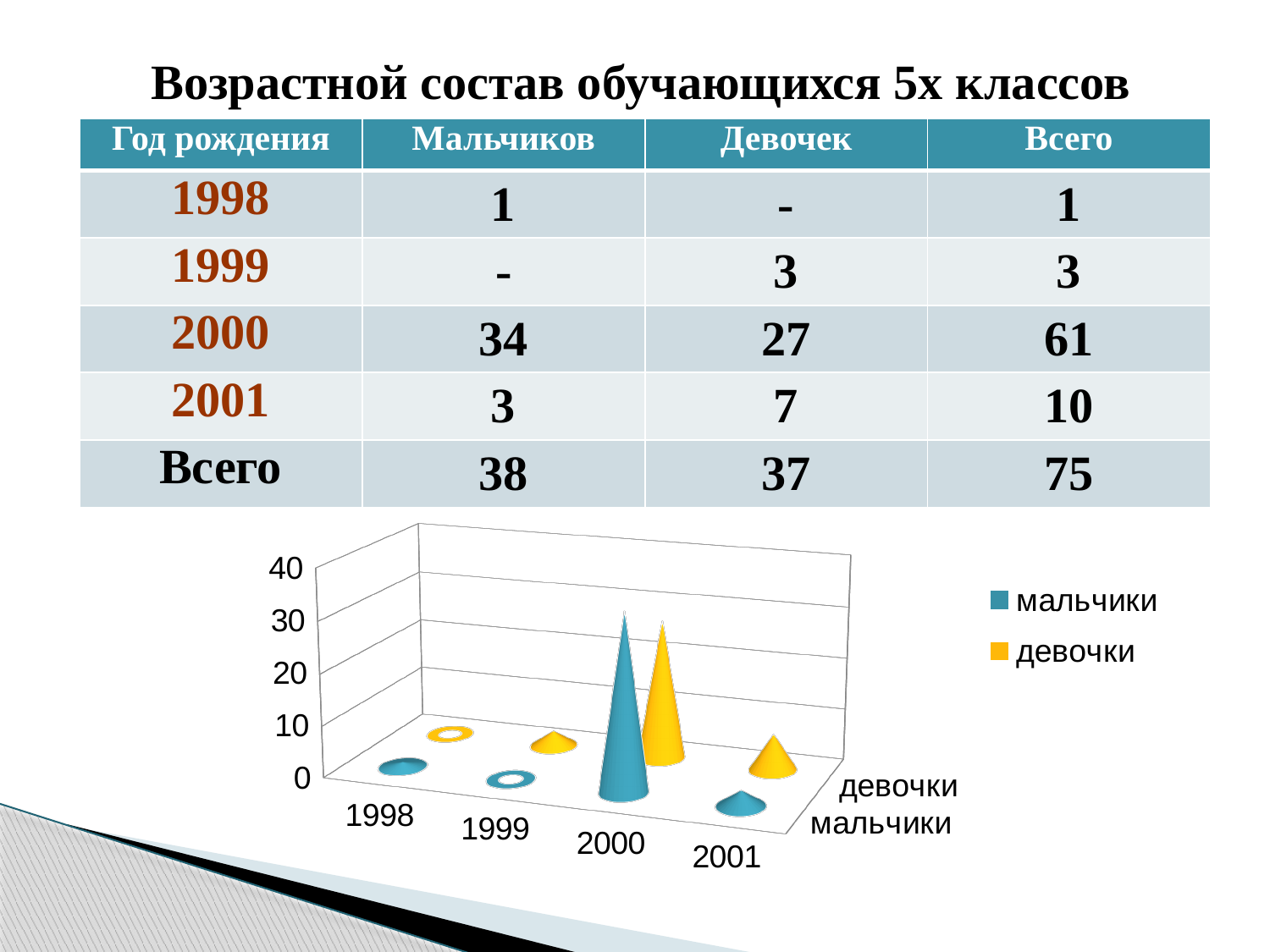

# Возрастной состав обучающихся 5х классов

| Год рождения | Мальчиков | Девочек | Всего |
| --- | --- | --- | --- |
| 1998 | 1 | - | 1 |
| 1999 | - | 3 | 3 |
| 2000 | 34 | 27 | 61 |
| 2001 | 3 | 7 | 10 |
| Всего | 38 | 37 | 75 |

[unsupported chart]